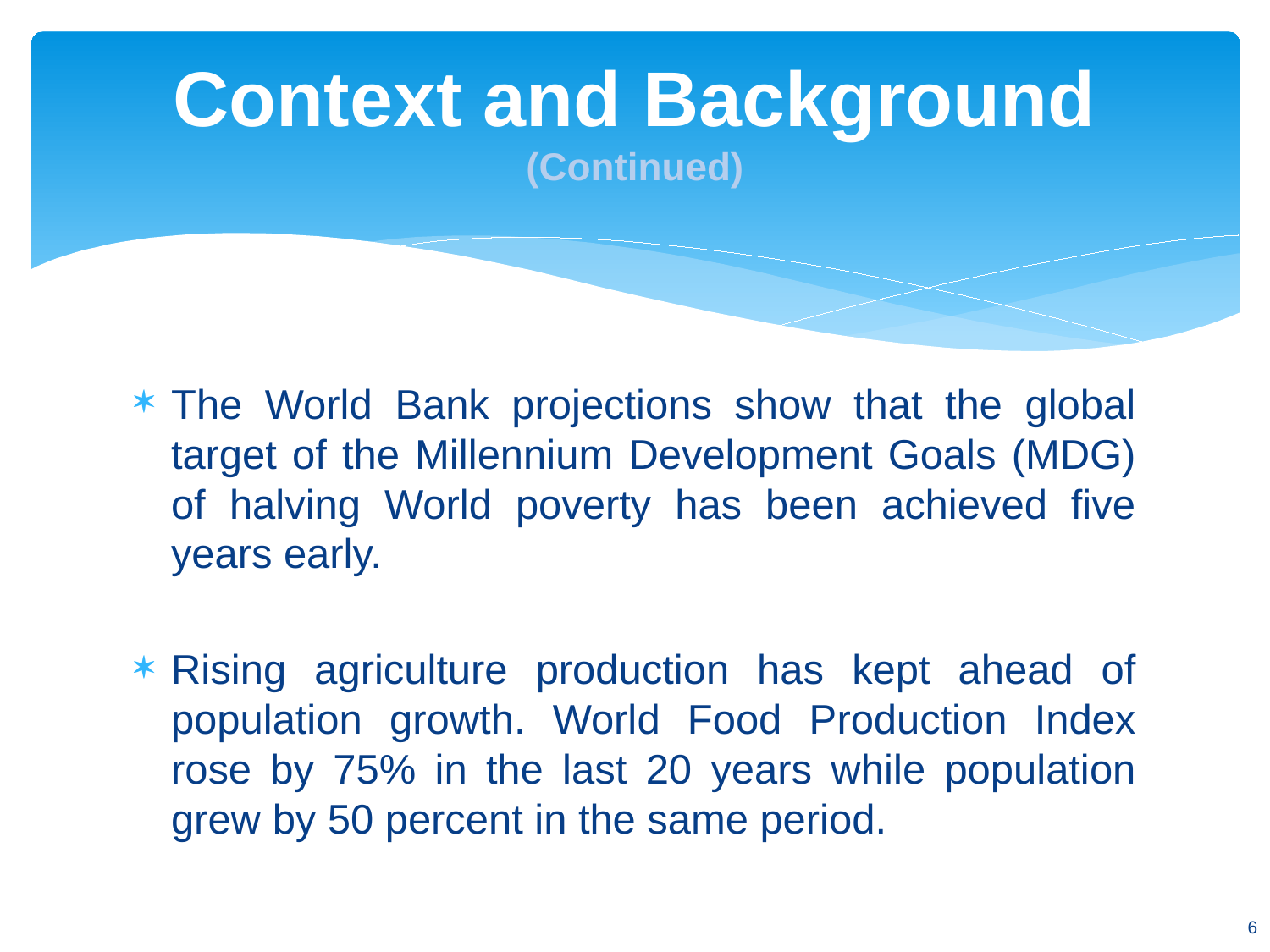

# Context and Background (Continued)
The World Bank projections show that the global target of the Millennium Development Goals (MDG) of halving World poverty has been achieved five years early.

Rising agriculture production has kept ahead of population growth. World Food Production Index rose by 75% in the last 20 years while population grew by 50 percent in the same period.

6